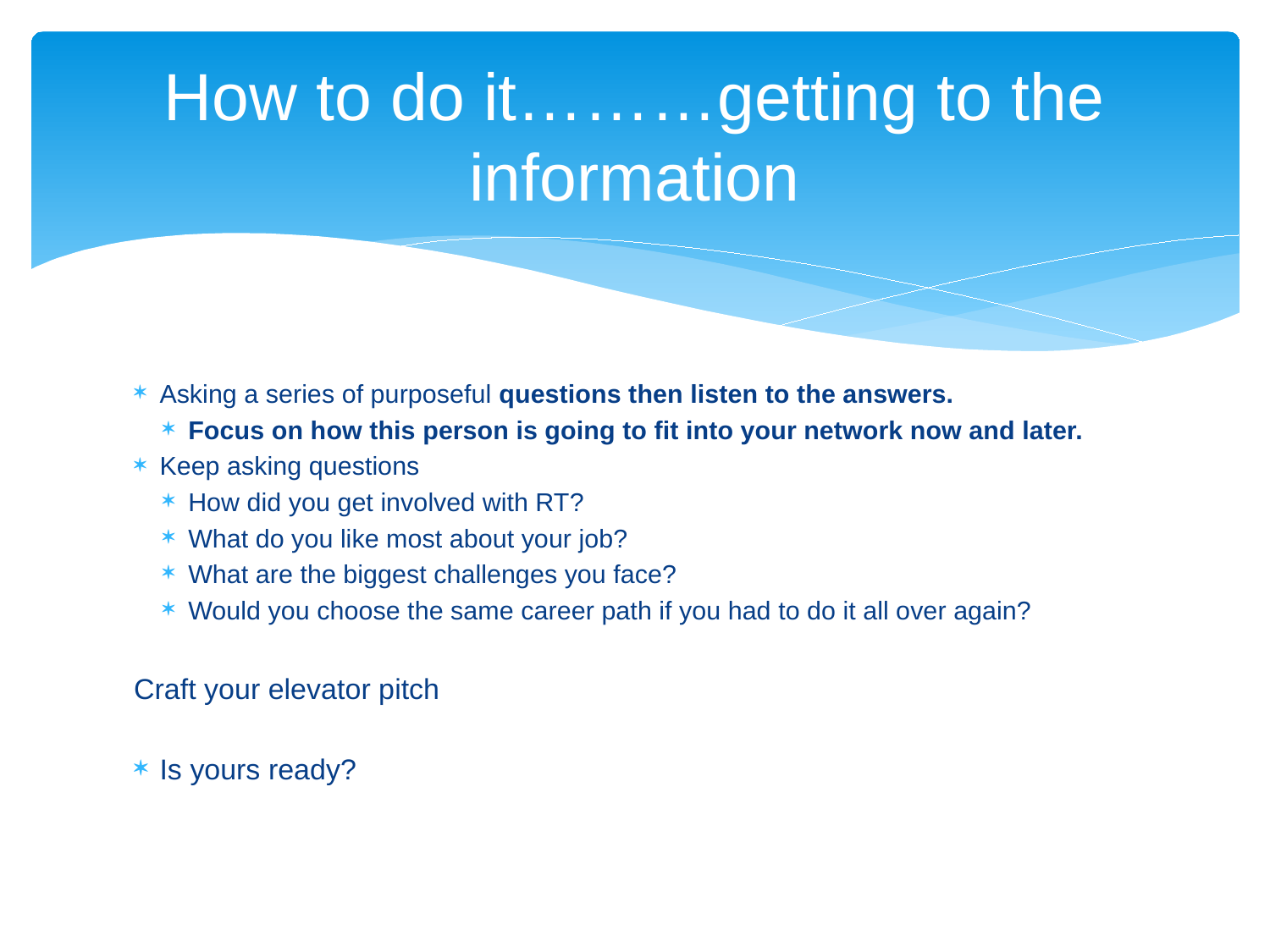

# How to do it………getting to the information
Asking a series of purposeful questions then listen to the answers.
Focus on how this person is going to fit into your network now and later.
Keep asking questions
How did you get involved with RT?
What do you like most about your job?
What are the biggest challenges you face?
Would you choose the same career path if you had to do it all over again?

Craft your elevator pitch

Is yours ready?